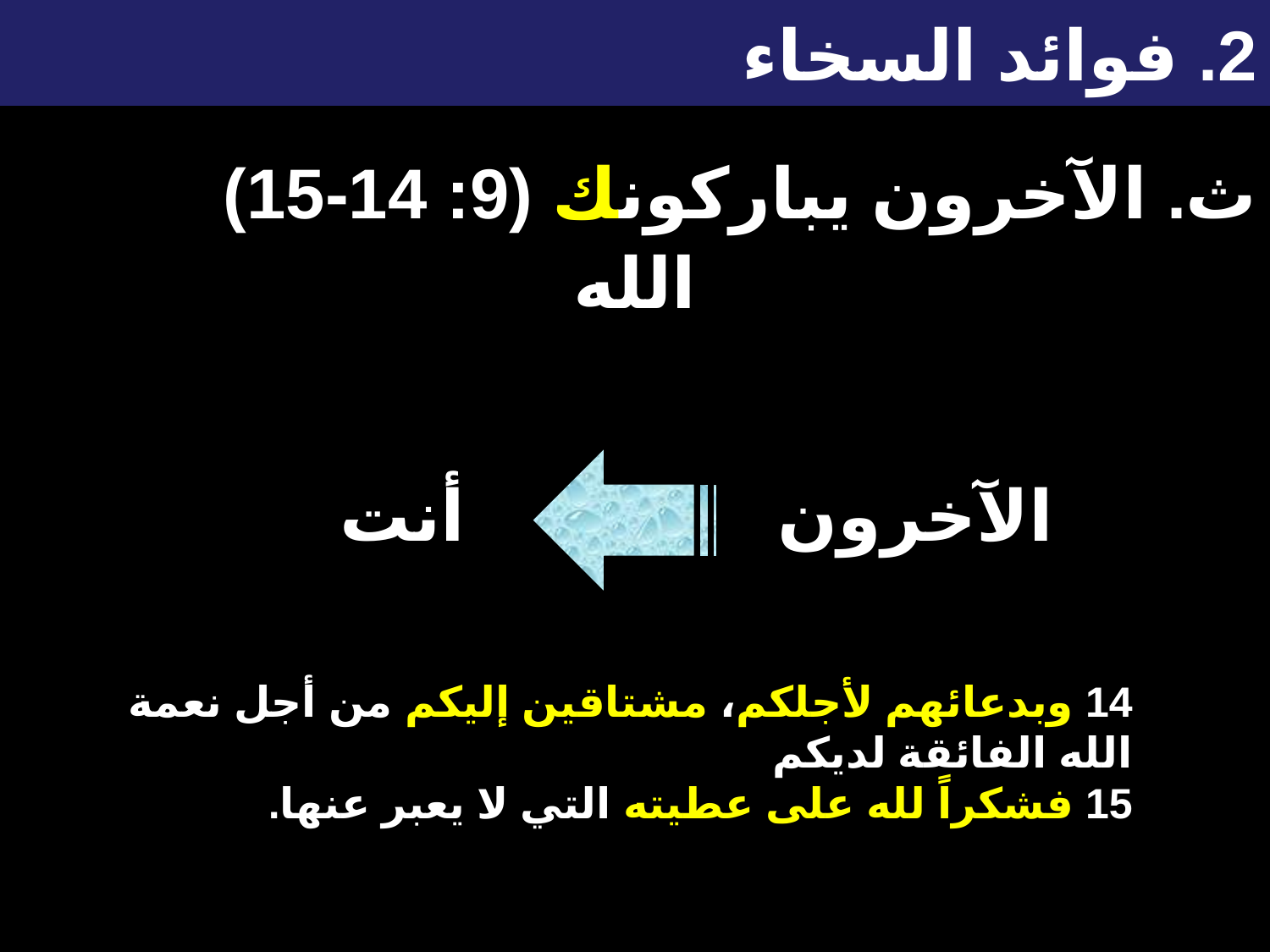

# 2. فوائد السخاء
ث. الآخرون يباركونك (9: 14-15)
الله

أنت
الآخرون
14 وبدعائهم لأجلكم، مشتاقين إليكم من أجل نعمة الله الفائقة لديكم
15 فشكراً لله على عطيته التي لا يعبر عنها.